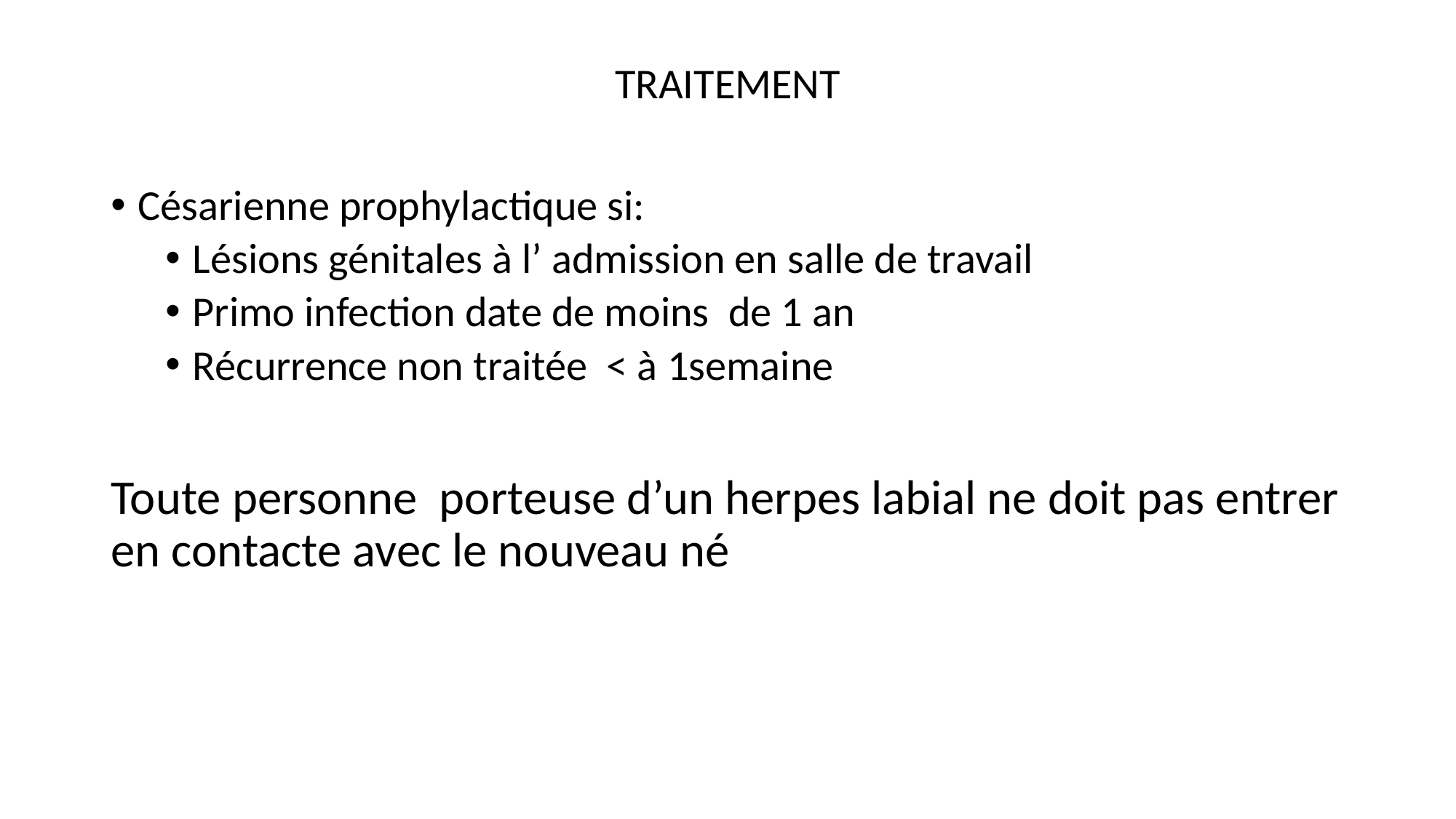

TRAITEMENT

Césarienne prophylactique si:
Lésions génitales à l’ admission en salle de travail
Primo infection date de moins  de 1 an
Récurrence non traitée  < à 1semaine

Toute personne  porteuse d’un herpes labial ne doit pas entrer en contacte avec le nouveau né